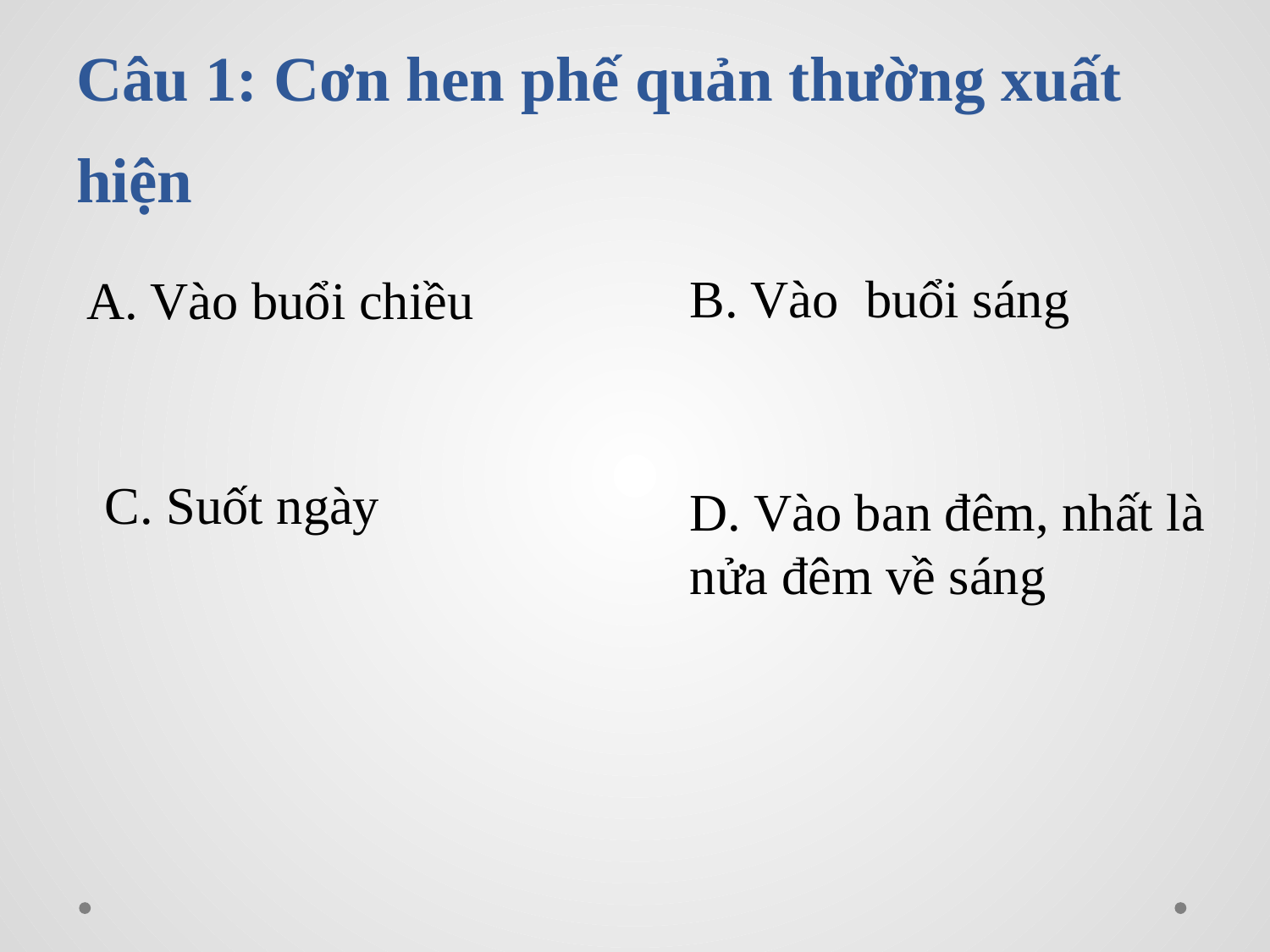

# Câu 1: Cơn hen phế quản thường xuất hiện
B. Vào  buổi sáng
A. Vào buổi chiều
C. Suốt ngày
D. Vào ban đêm, nhất là nửa đêm về sáng